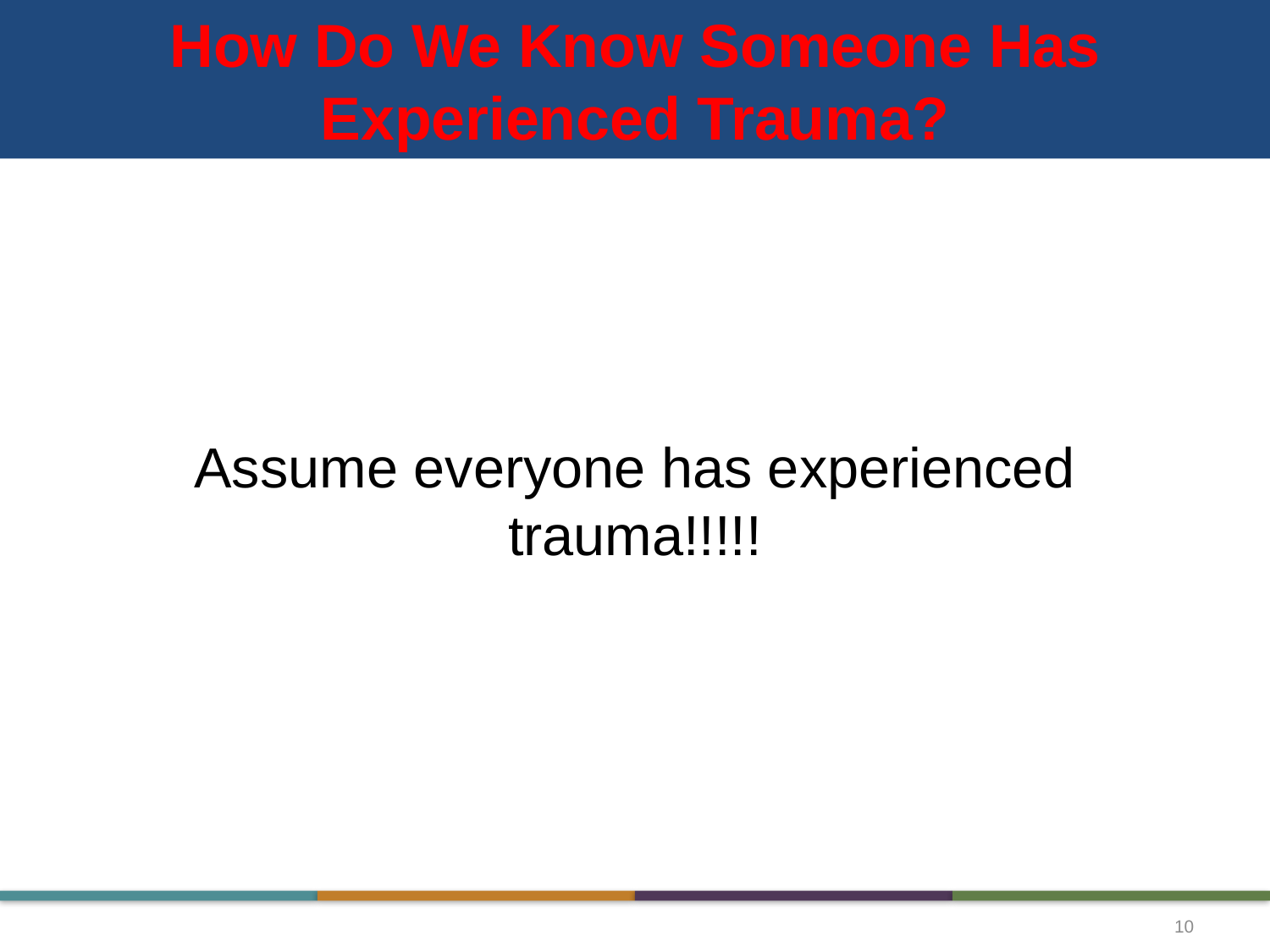

# How Do We Know Someone Has Experienced Trauma?

Assume everyone has experienced trauma!!!!!
10